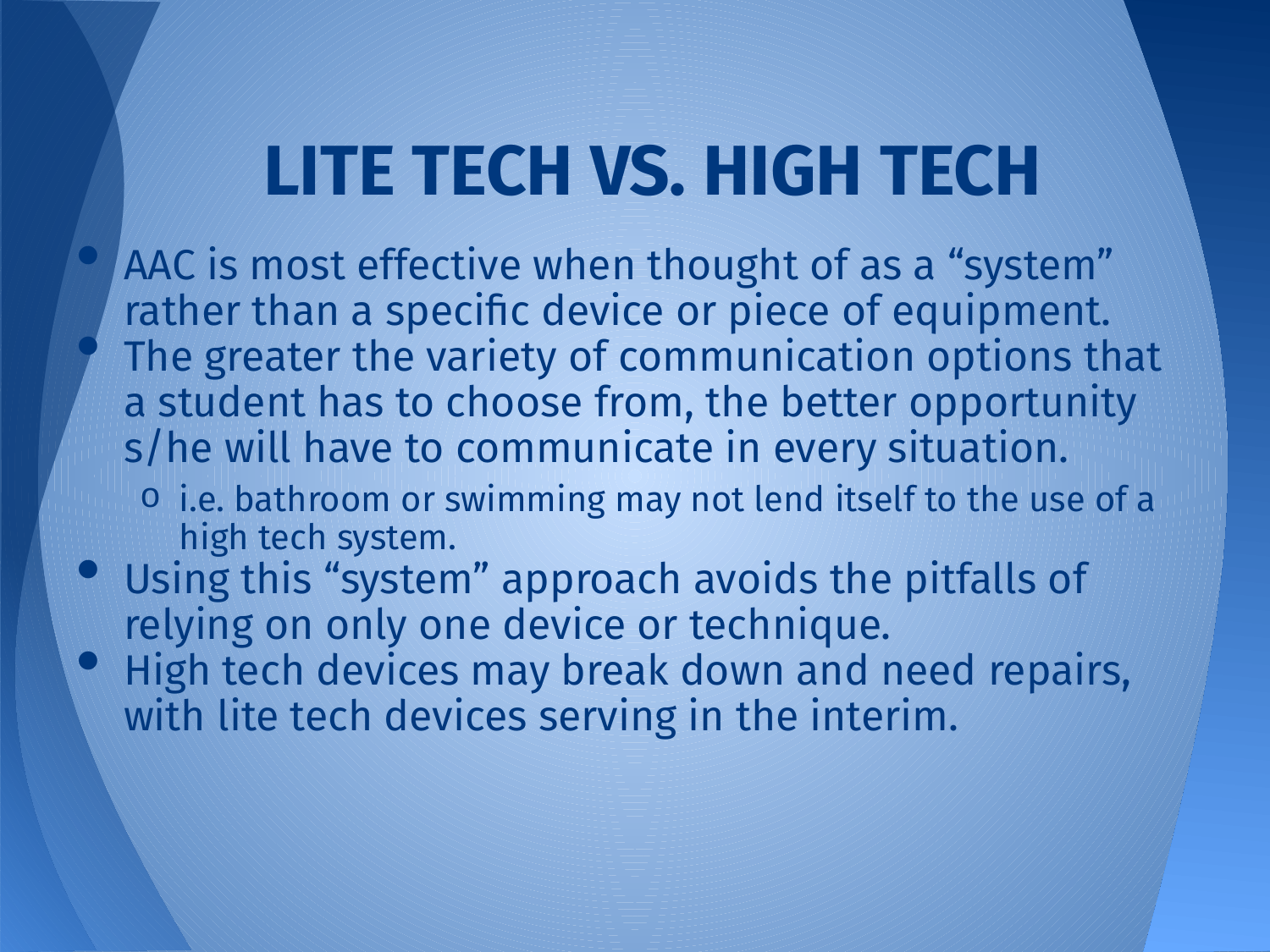

# LITE TECH VS. HIGH TECH
AAC is most effective when thought of as a “system” rather than a specific device or piece of equipment.
The greater the variety of communication options that a student has to choose from, the better opportunity s/he will have to communicate in every situation.
i.e. bathroom or swimming may not lend itself to the use of a high tech system.
Using this “system” approach avoids the pitfalls of relying on only one device or technique.
High tech devices may break down and need repairs, with lite tech devices serving in the interim.